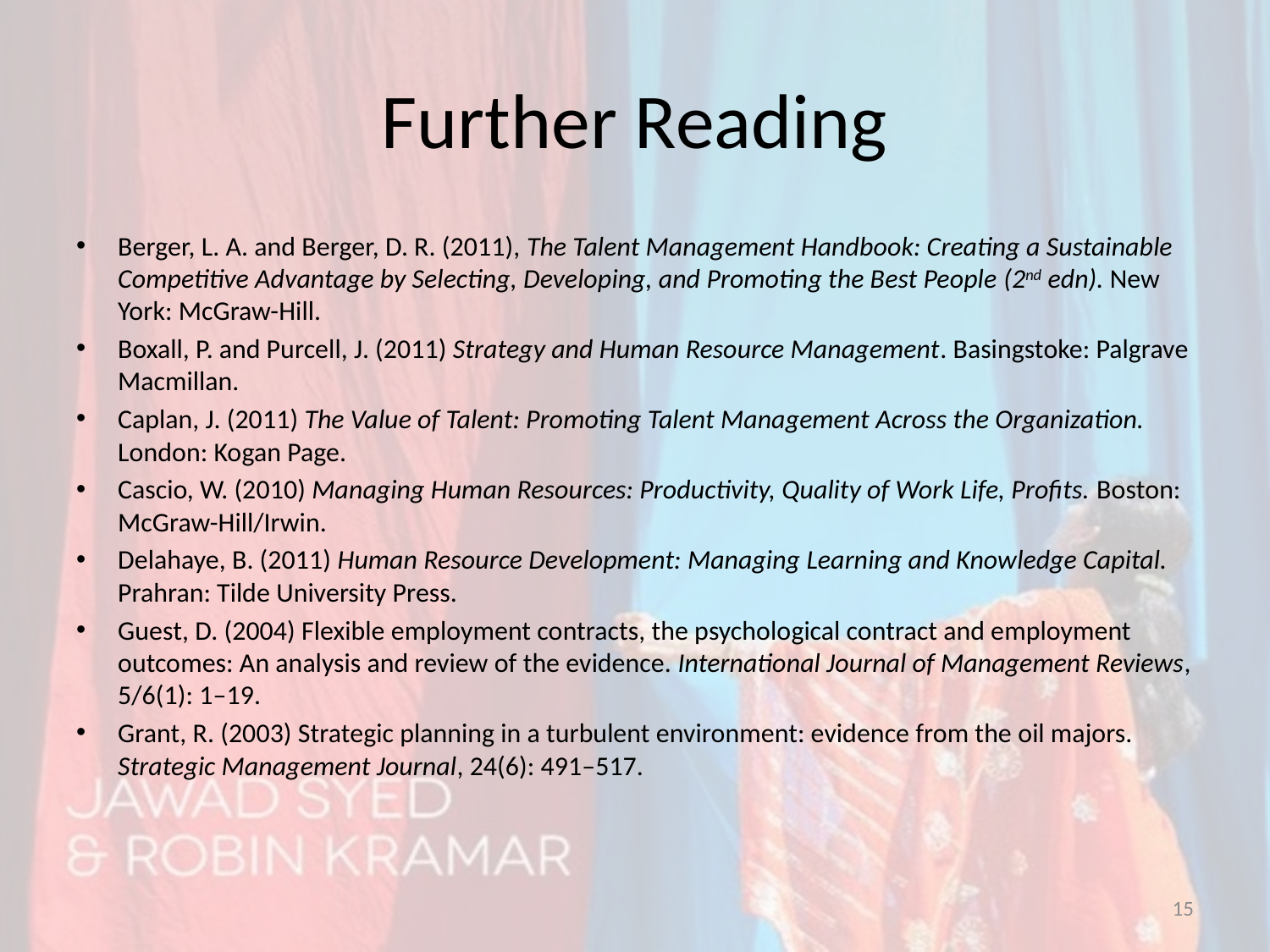

# Further Reading
Berger, L. A. and Berger, D. R. (2011), The Talent Management Handbook: Creating a Sustainable Competitive Advantage by Selecting, Developing, and Promoting the Best People (2nd edn). New York: McGraw-Hill.
Boxall, P. and Purcell, J. (2011) Strategy and Human Resource Management. Basingstoke: Palgrave Macmillan.
Caplan, J. (2011) The Value of Talent: Promoting Talent Management Across the Organization. London: Kogan Page.
Cascio, W. (2010) Managing Human Resources: Productivity, Quality of Work Life, Profits. Boston: McGraw-Hill/Irwin.
Delahaye, B. (2011) Human Resource Development: Managing Learning and Knowledge Capital. Prahran: Tilde University Press.
Guest, D. (2004) Flexible employment contracts, the psychological contract and employment outcomes: An analysis and review of the evidence. International Journal of Management Reviews, 5/6(1): 1–19.
Grant, R. (2003) Strategic planning in a turbulent environment: evidence from the oil majors. Strategic Management Journal, 24(6): 491–517.

15